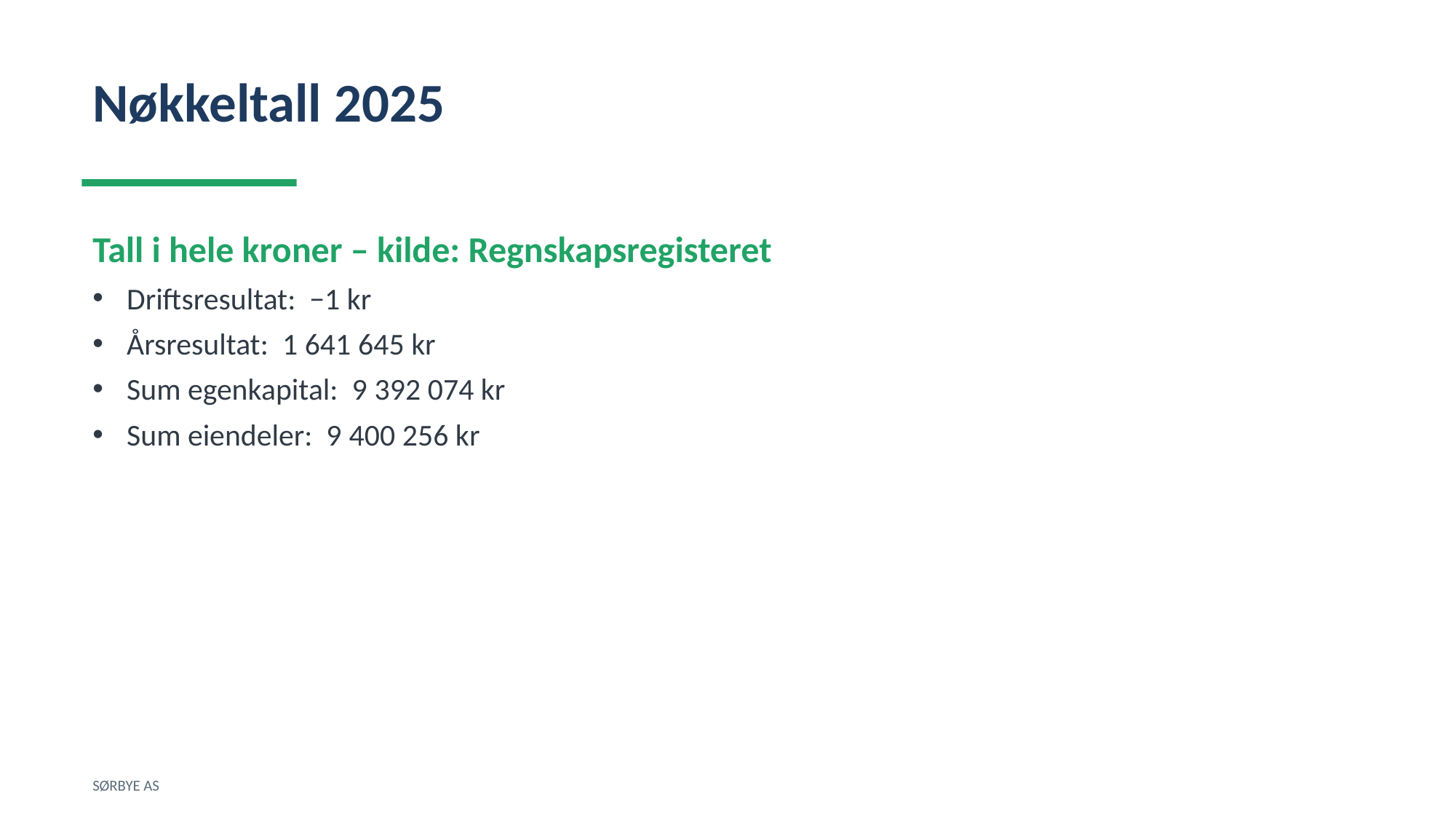

Nøkkeltall 2025

Tall i hele kroner – kilde: Regnskapsregisteret
Driftsresultat:  −1 kr
Årsresultat:  1 641 645 kr
Sum egenkapital:  9 392 074 kr
Sum eiendeler:  9 400 256 kr
SØRBYE AS